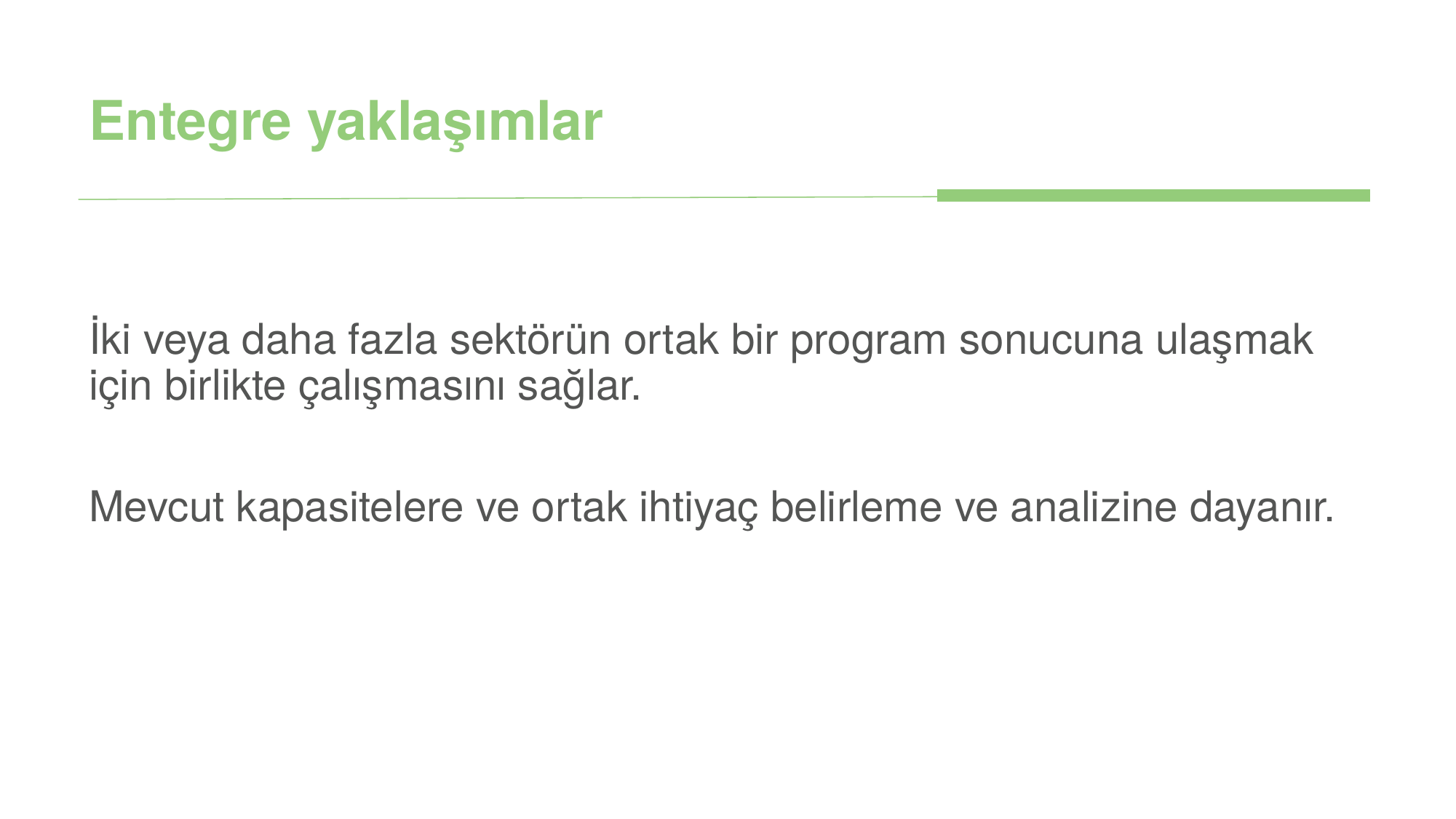

# Entegre yaklaşımlar

İki veya daha fazla sektörün ortak bir program sonucuna ulaşmak için birlikte çalışmasını sağlar.

Mevcut kapasitelere ve ortak ihtiyaç belirleme ve analizine dayanır.